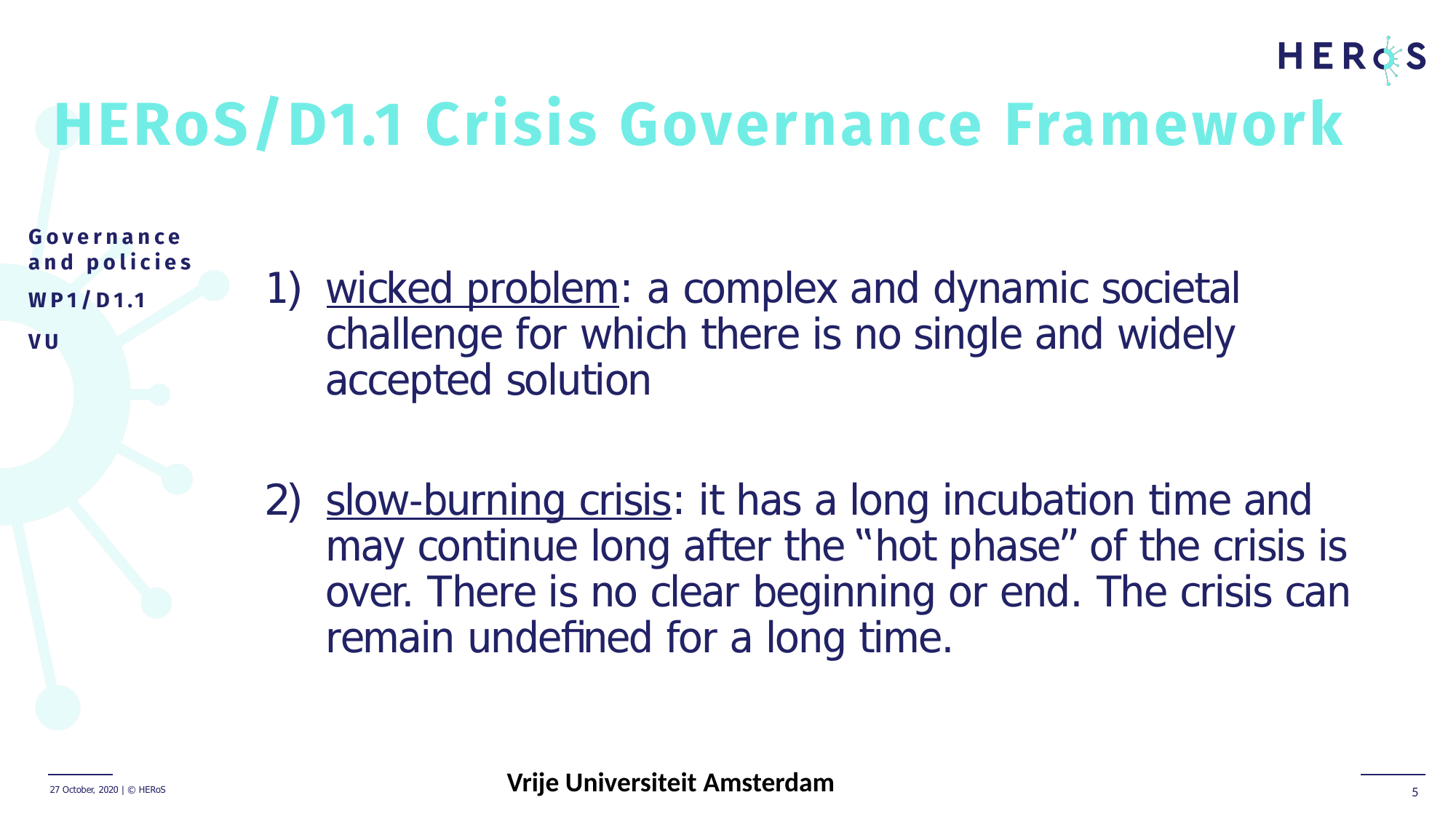

HERoS/D1.1 Crisis Governance Framework

wicked problem: a complex and dynamic societal challenge for which there is no single and widely accepted solution

slow‐burning crisis: it has a long incubation time and may continue long after the “hot phase” of the crisis is over. There is no clear beginning or end. The crisis can remain undefined for a long time.
Governance and policies
WP1/D1.1
VU

Vrije Universiteit Amsterdam